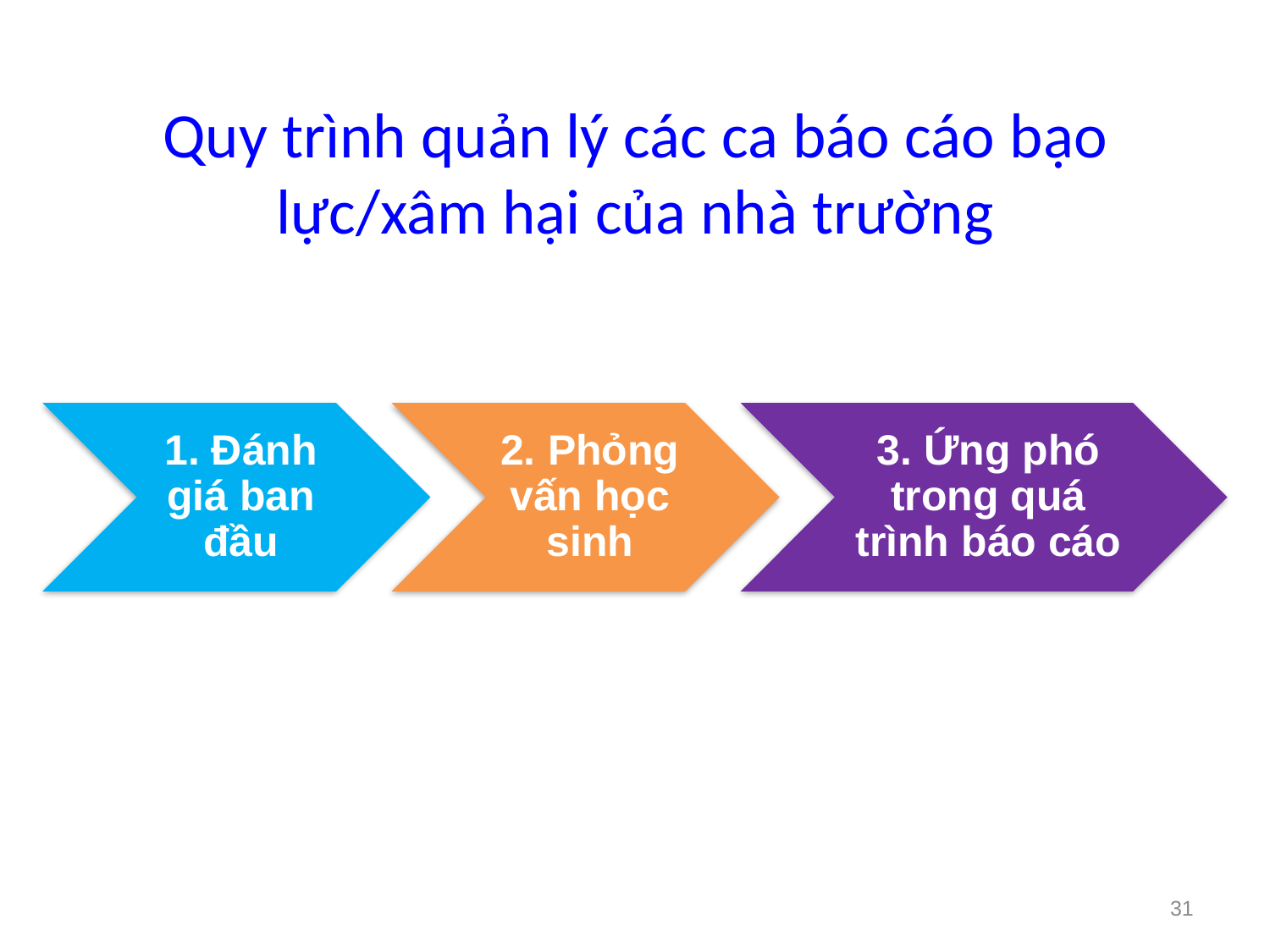

# Quy trình quản lý các ca báo cáo bạo lực/xâm hại của nhà trường
1. Đánh giá ban đầu
2. Phỏng vấn học sinh
3. Ứng phó trong quá trình báo cáo
31